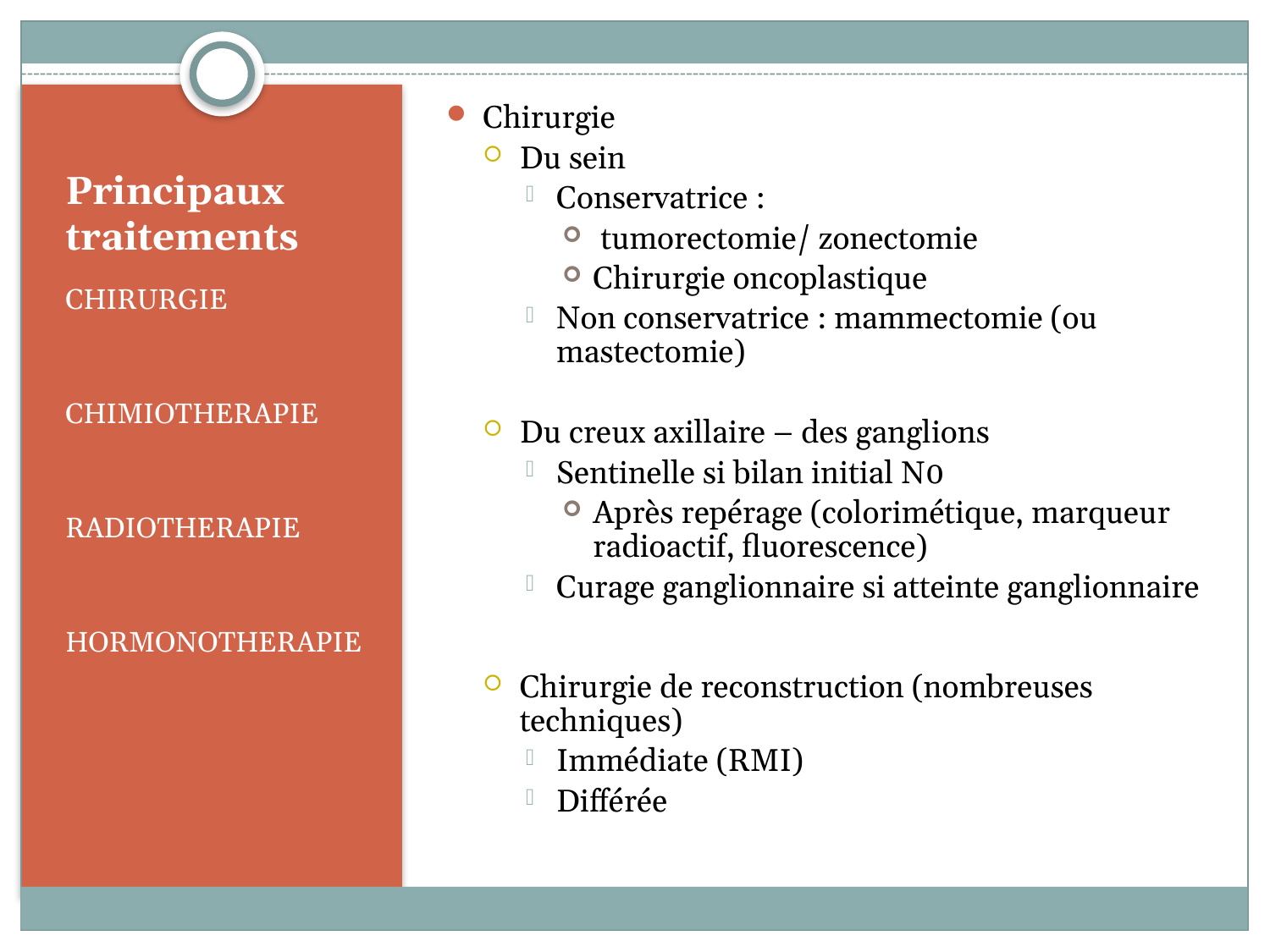

Chirurgie
Du sein
Conservatrice :
 tumorectomie/ zonectomie
Chirurgie oncoplastique
Non conservatrice : mammectomie (ou mastectomie)

Du creux axillaire – des ganglions
Sentinelle si bilan initial N0
Après repérage (colorimétique, marqueur radioactif, fluorescence)
Curage ganglionnaire si atteinte ganglionnaire

Chirurgie de reconstruction (nombreuses techniques)
Immédiate (RMI)
Différée
# Principaux traitements
CHIRURGIE

CHIMIOTHERAPIE

RADIOTHERAPIE

HORMONOTHERAPIE